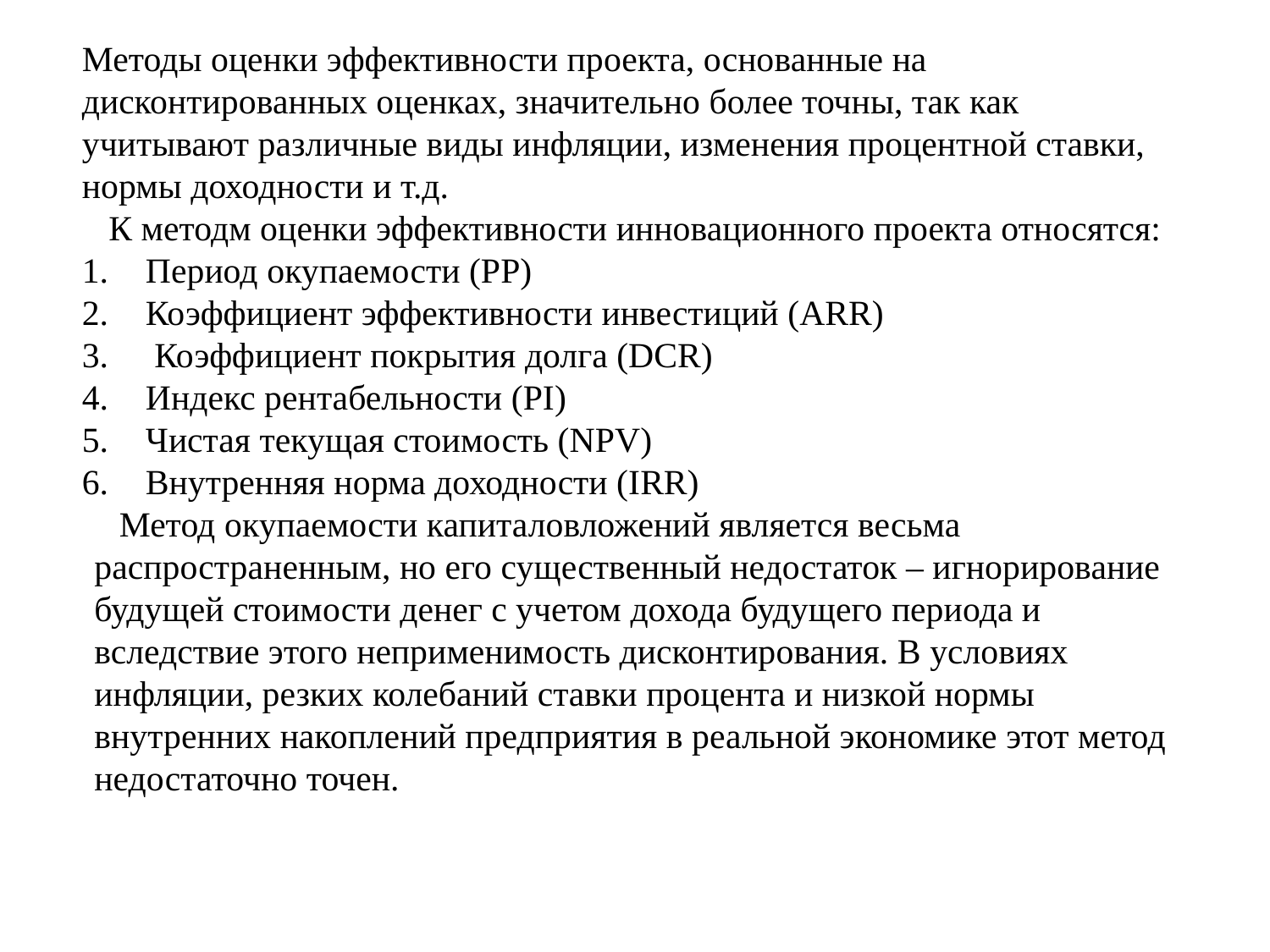

Методы оценки эффективности проекта, основанные на дисконтированных оценках, значительно более точны, так как учитывают различные виды инфляции, изменения процентной ставки, нормы доходности и т.д.
   К методм оценки эффективности инновационного проекта относятся:
Период окупаемости (РР)
Коэффициент эффективности инвестиций (ARR)
 Коэффициент покрытия долга (DCR)
Индекс рентабельности (PI)
Чистая текущая стоимость (NPV)
Внутренняя норма доходности (IRR)
Метод окупаемости капиталовложений является весьма распространенным, но его существенный недостаток – игнорирование будущей стоимости денег с учетом дохода будущего периода и вследствие этого неприменимость дисконтирования. В условиях инфляции, резких колебаний ставки процента и низкой нормы внутренних накоплений предприятия в реальной экономике этот метод недостаточно точен.